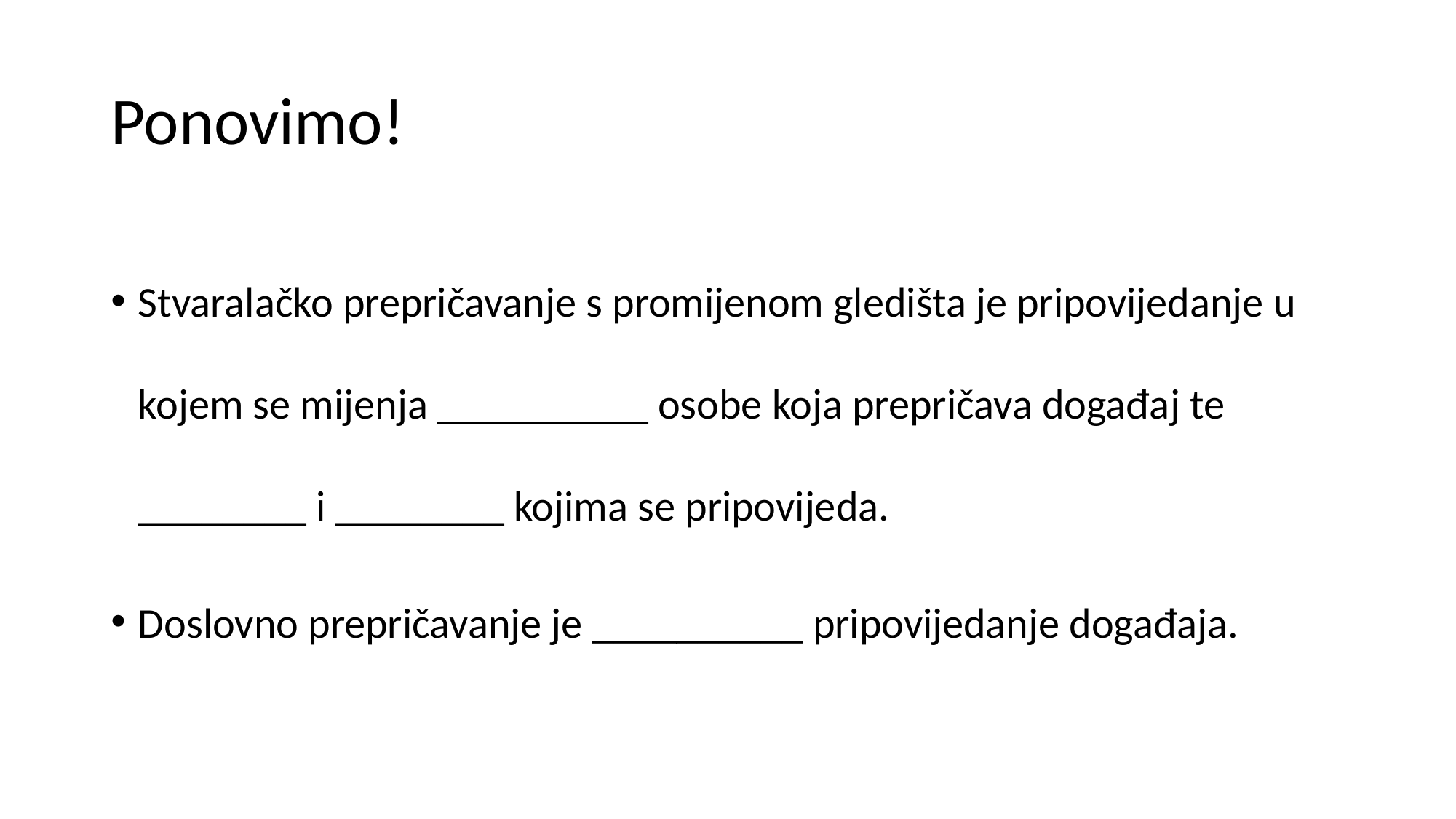

# Ponovimo!
Stvaralačko prepričavanje s promijenom gledišta je pripovijedanje u kojem se mijenja __________ osobe koja prepričava događaj te ________ i ________ kojima se pripovijeda.
Doslovno prepričavanje je __________ pripovijedanje događaja.